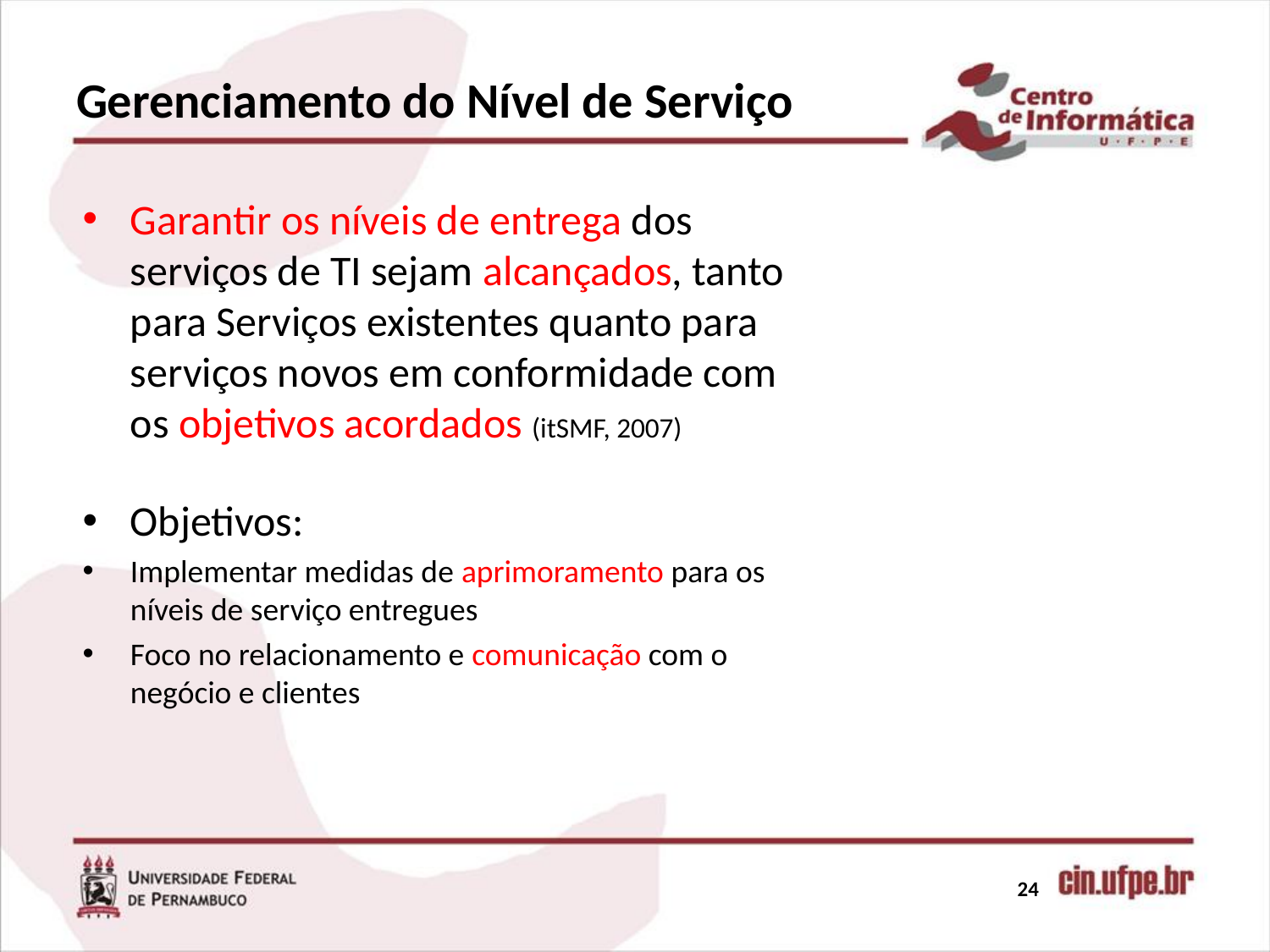

# Gerenciamento do Nível de Serviço
Garantir os níveis de entrega dos serviços de TI sejam alcançados, tanto para Serviços existentes quanto para serviços novos em conformidade com os objetivos acordados (itSMF, 2007)

Objetivos:
Implementar medidas de aprimoramento para os níveis de serviço entregues
Foco no relacionamento e comunicação com o negócio e clientes

24